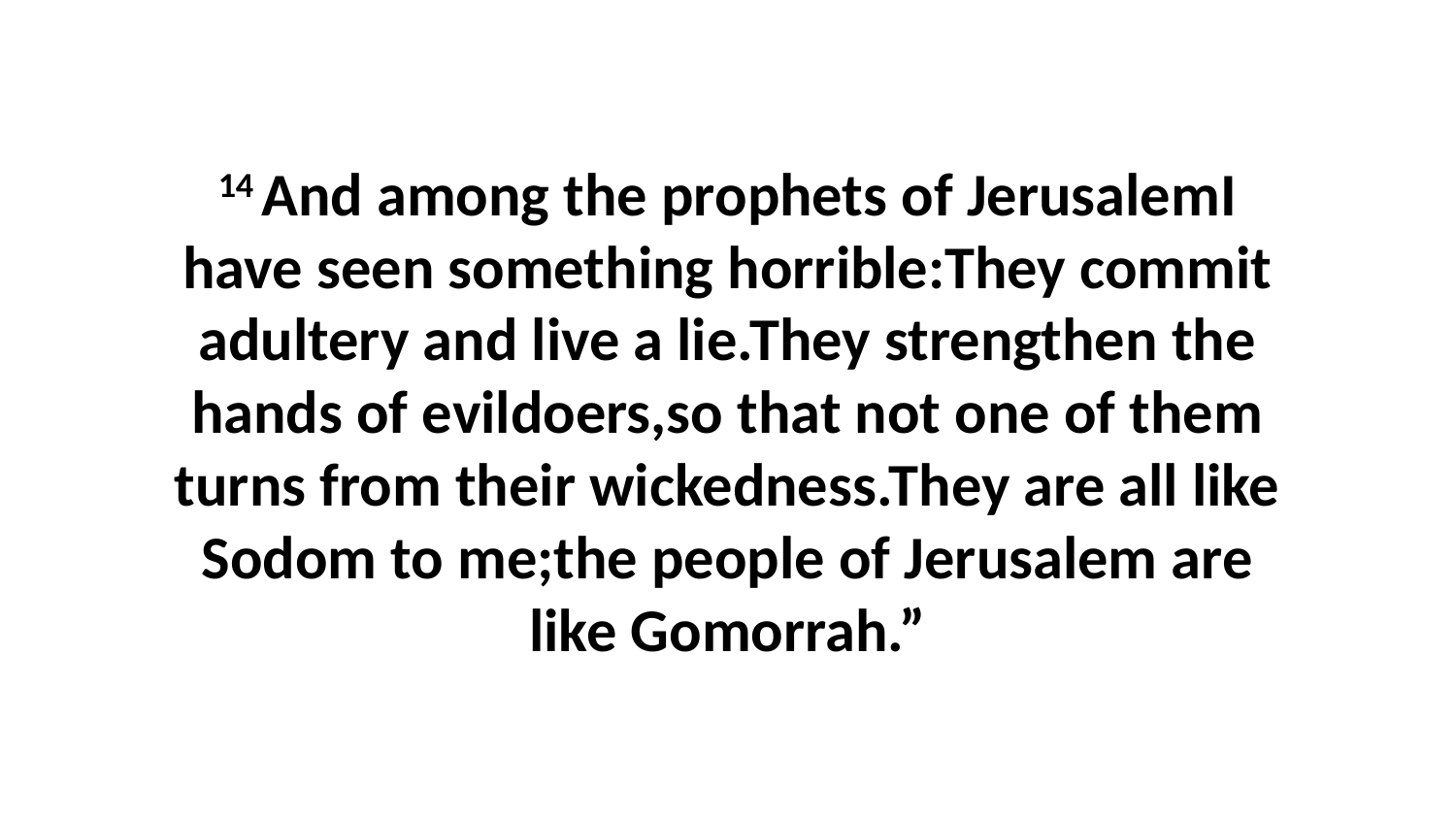

14 And among the prophets of JerusalemI have seen something horrible:They commit adultery and live a lie.They strengthen the hands of evildoers,so that not one of them turns from their wickedness.They are all like Sodom to me;the people of Jerusalem are like Gomorrah.”